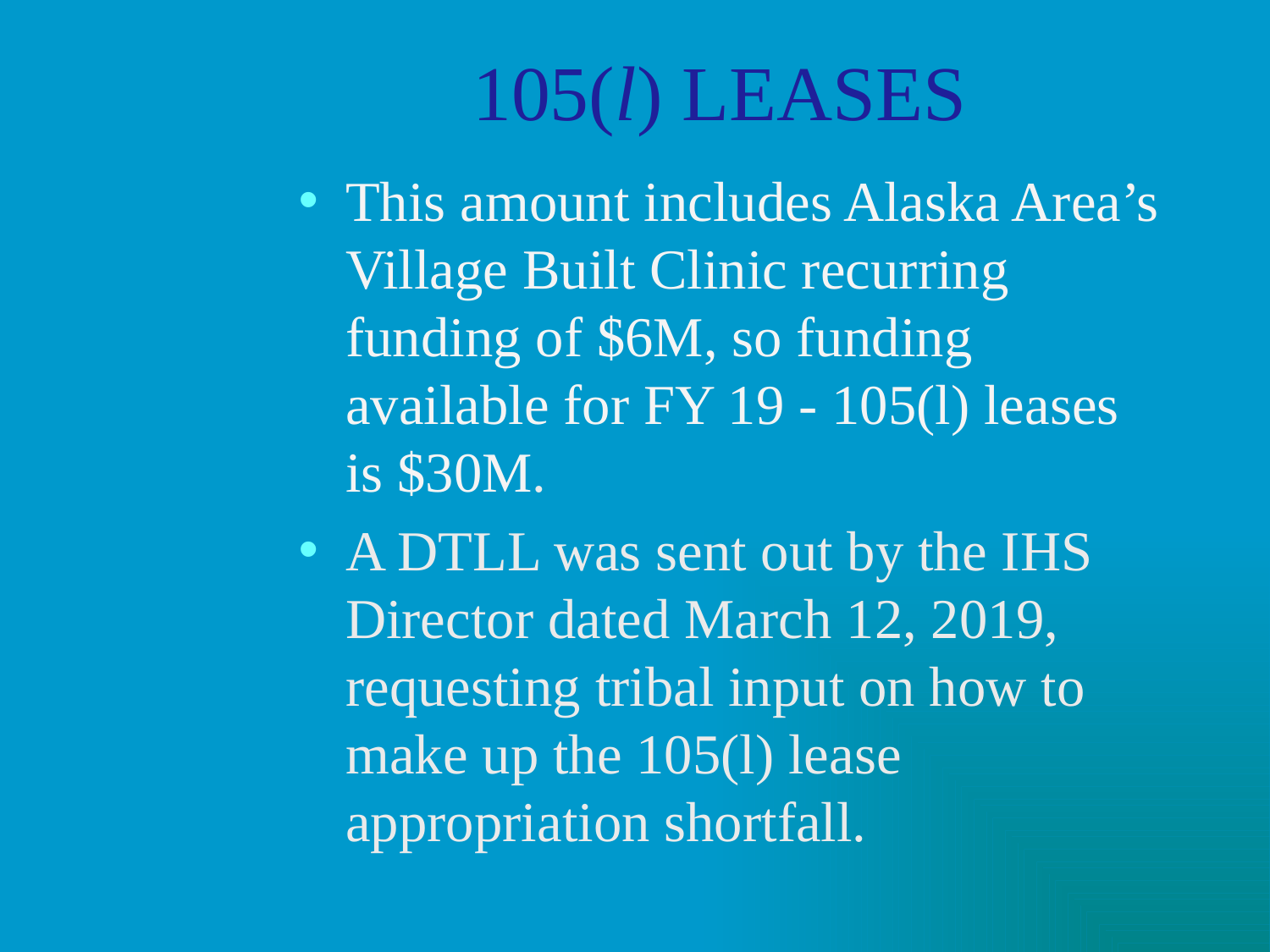

# 105(l) LEASES
This amount includes Alaska Area’s Village Built Clinic recurring funding of $6M, so funding available for FY 19 - 105(l) leases is $30M.
A DTLL was sent out by the IHS Director dated March 12, 2019, requesting tribal input on how to make up the 105(l) lease appropriation shortfall.